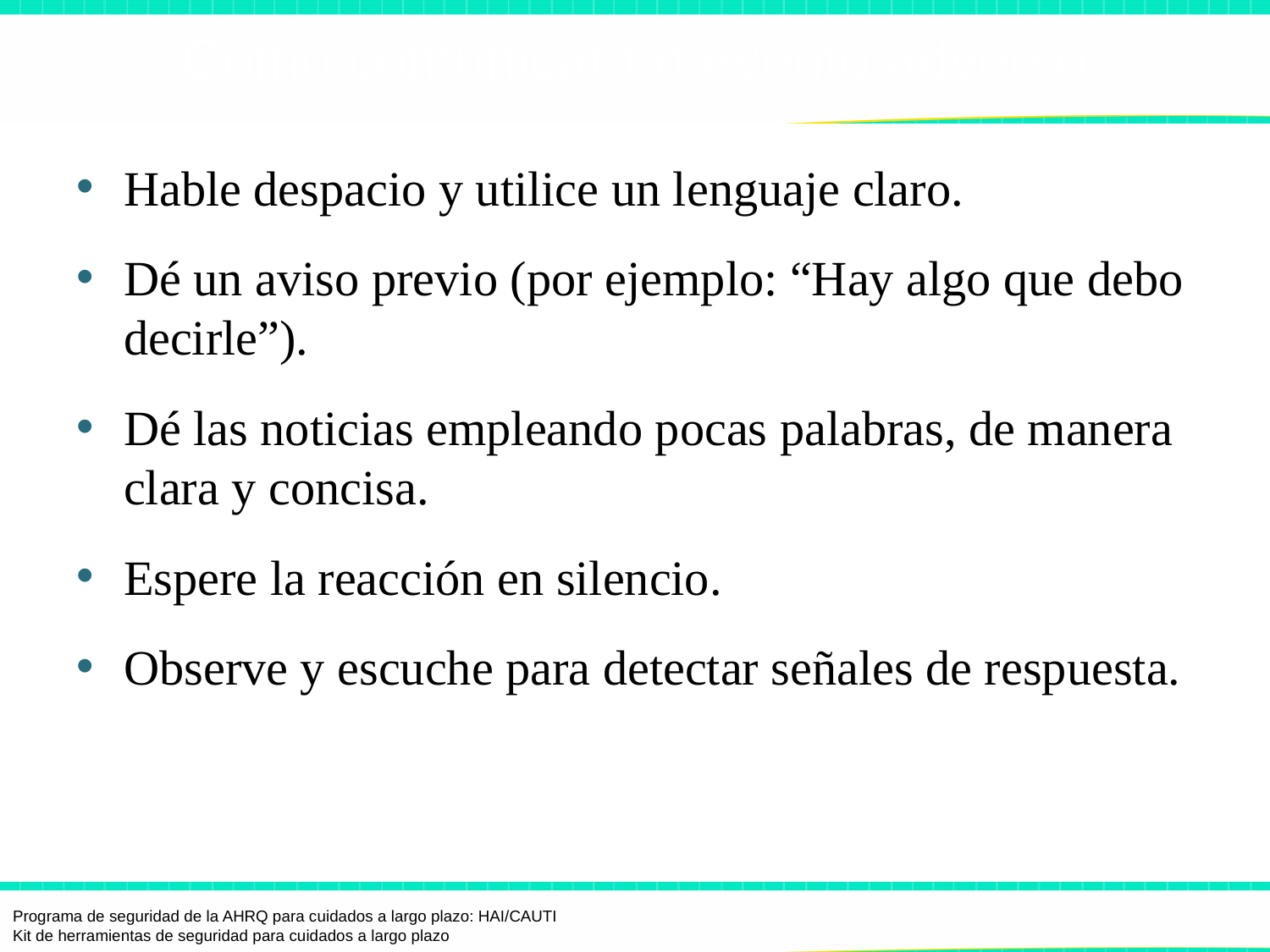

# Cómo comunicar un evento adverso
Hable despacio y utilice un lenguaje claro.
Dé un aviso previo (por ejemplo: “Hay algo que debo decirle”).
Dé las noticias empleando pocas palabras, de manera clara y concisa.
Espere la reacción en silencio.
Observe y escuche para detectar señales de respuesta.

Programa de seguridad de la AHRQ para cuidados a largo plazo: HAI/CAUTI
Kit de herramientas de seguridad para cuidados a largo plazo